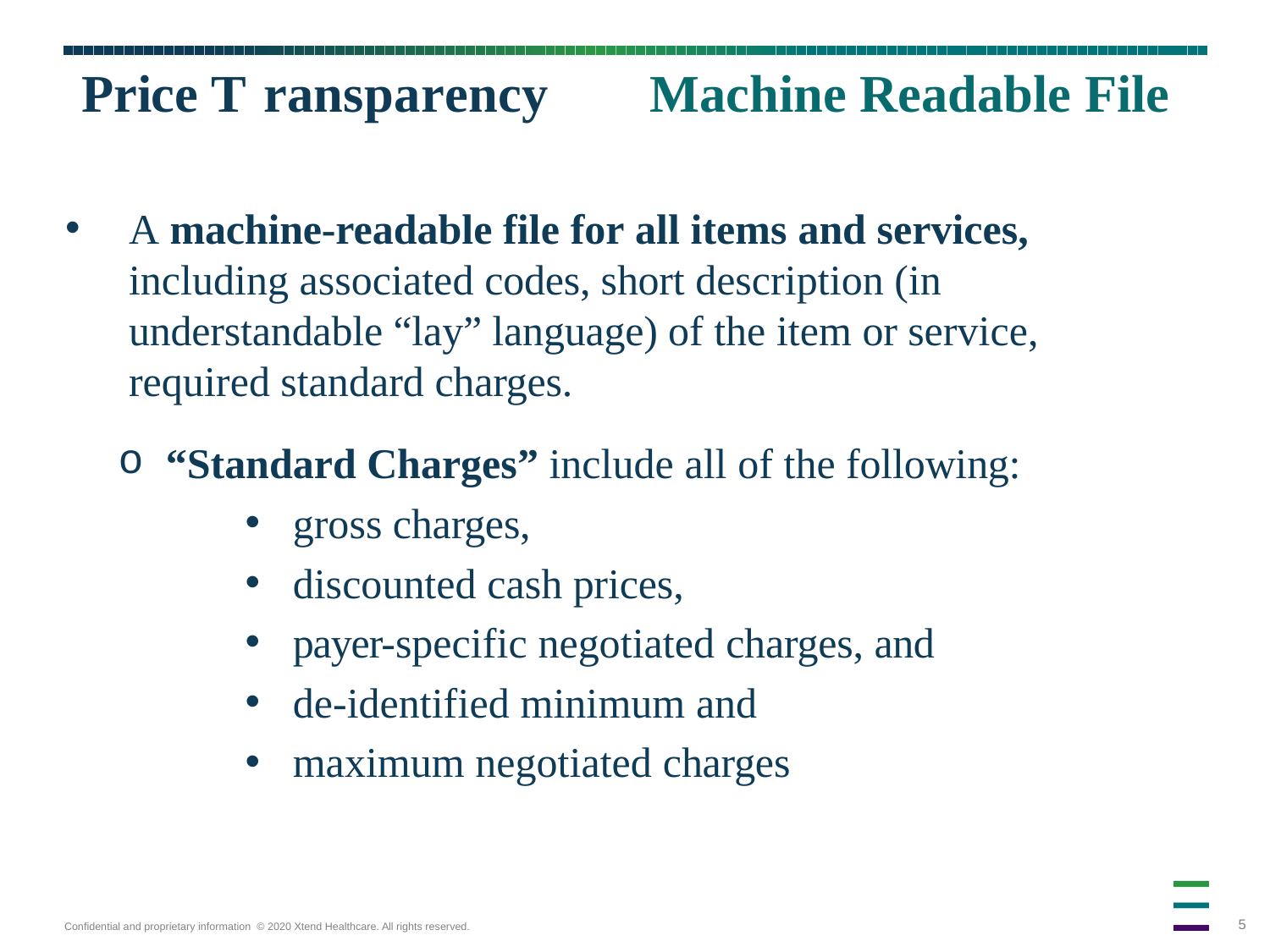

# Price T  ransparency        Machine Readable File
A machine-readable file for all items and services, including associated codes, short description (in understandable “lay” language) of the item or service, required standard charges.

“Standard Charges” include all of the following:
gross charges,
discounted cash prices,
payer-specific negotiated charges, and
de-identified minimum and
maximum negotiated charges